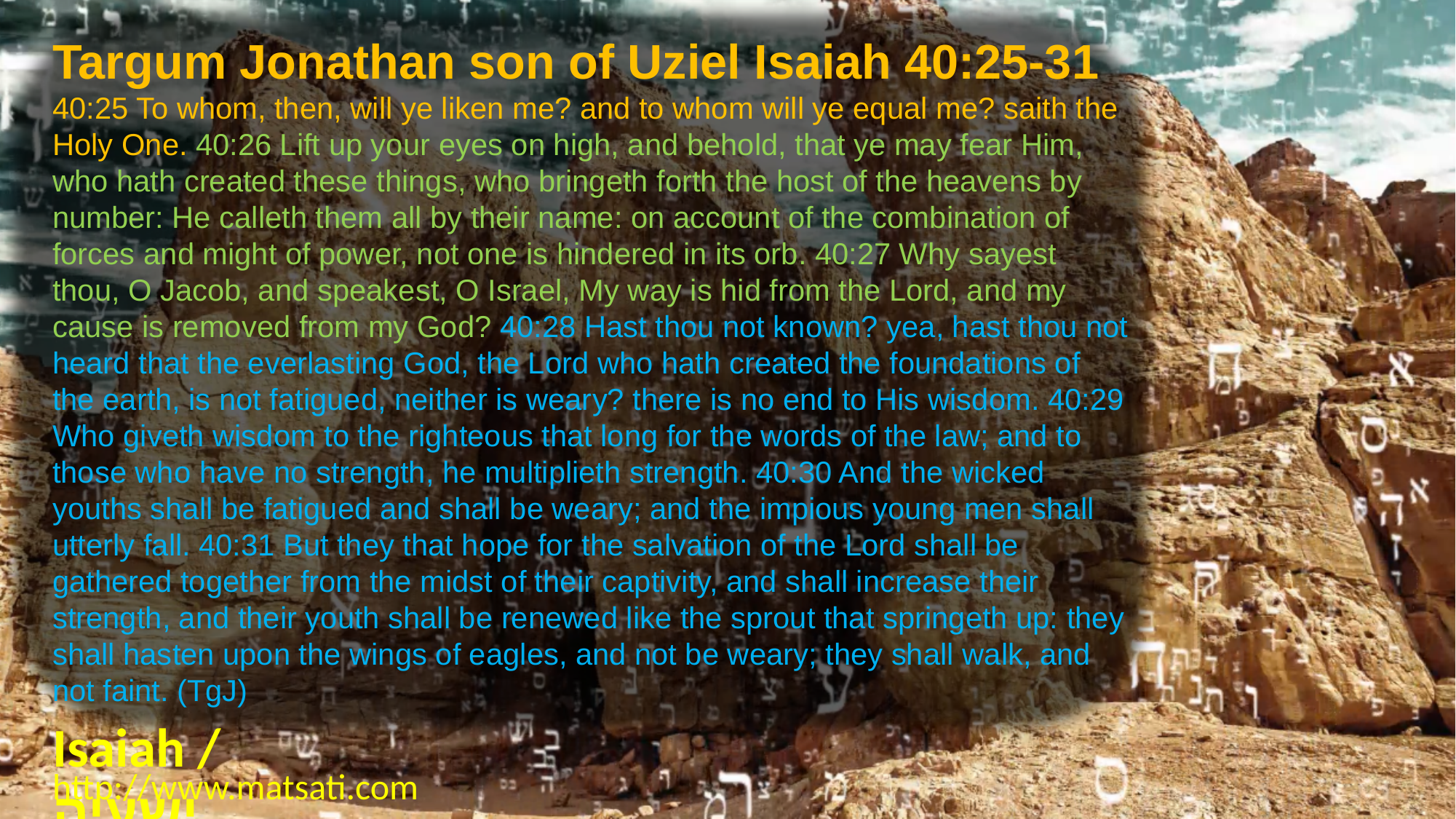

Targum Jonathan son of Uziel Isaiah 40:25-31
40:25 To whom, then, will ye liken me? and to whom will ye equal me? saith the Holy One. 40:26 Lift up your eyes on high, and behold, that ye may fear Him, who hath created these things, who bringeth forth the host of the heavens by number: He calleth them all by their name: on account of the combination of forces and might of power, not one is hindered in its orb. 40:27 Why sayest thou, O Jacob, and speakest, O Israel, My way is hid from the Lord, and my cause is removed from my God? 40:28 Hast thou not known? yea, hast thou not heard that the everlasting God, the Lord who hath created the foundations of the earth, is not fatigued, neither is weary? there is no end to His wisdom. 40:29 Who giveth wisdom to the righteous that long for the words of the law; and to those who have no strength, he multiplieth strength. 40:30 And the wicked youths shall be fatigued and shall be weary; and the impious young men shall utterly fall. 40:31 But they that hope for the salvation of the Lord shall be gathered together from the midst of their captivity, and shall increase their strength, and their youth shall be renewed like the sprout that springeth up: they shall hasten upon the wings of eagles, and not be weary; they shall walk, and not faint. (TgJ)
Isaiah / ישעיה
http://www.matsati.com